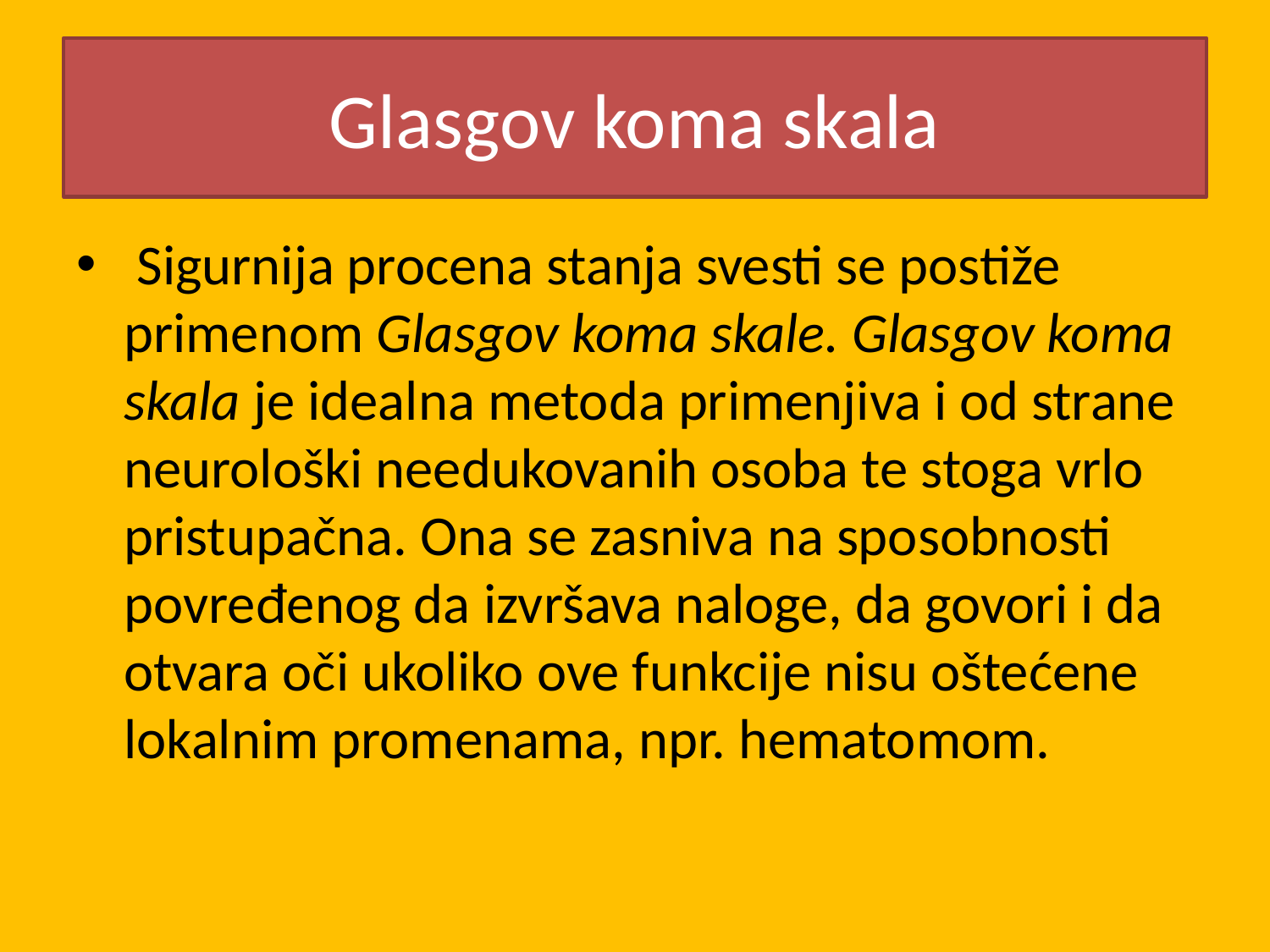

# Glasgov koma skala
 Sigurnija procena stanja svesti se postiže primenom Glasgov koma skale. Glasgov koma skala je idealna metoda primenjiva i od strane neurološki needukovanih osoba te stoga vrlo pristupačna. Ona se zasniva na sposobnosti povređenog da izvršava naloge, da govori i da otvara oči ukoliko ove funkcije nisu oštećene lokalnim promenama, npr. hematomom.